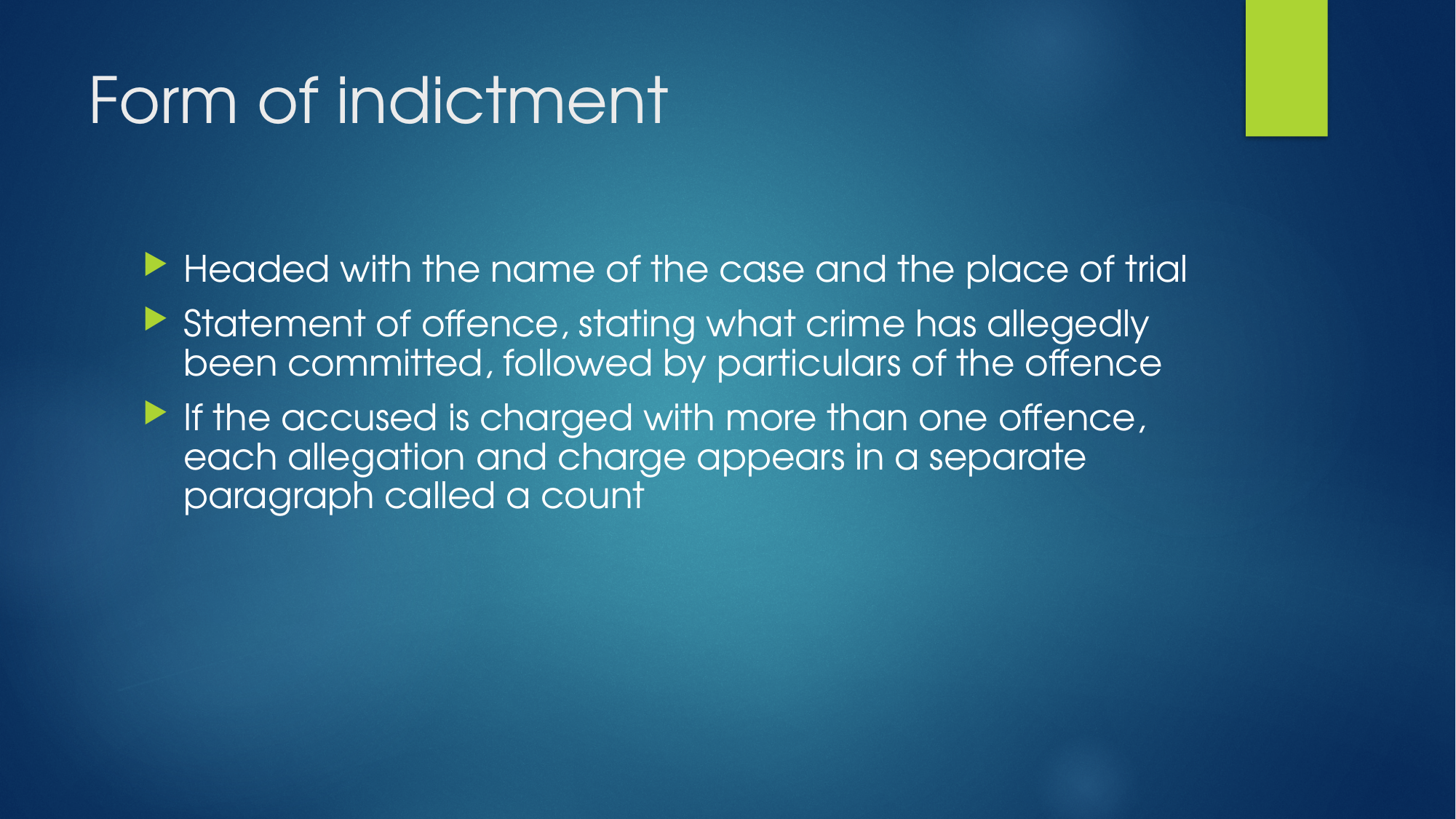

# Form of indictment
Headed with the name of the case and the place of trial
Statement of offence, stating what crime has allegedly been committed, followed by particulars of the offence
If the accused is charged with more than one offence, each allegation and charge appears in a separate paragraph called a count